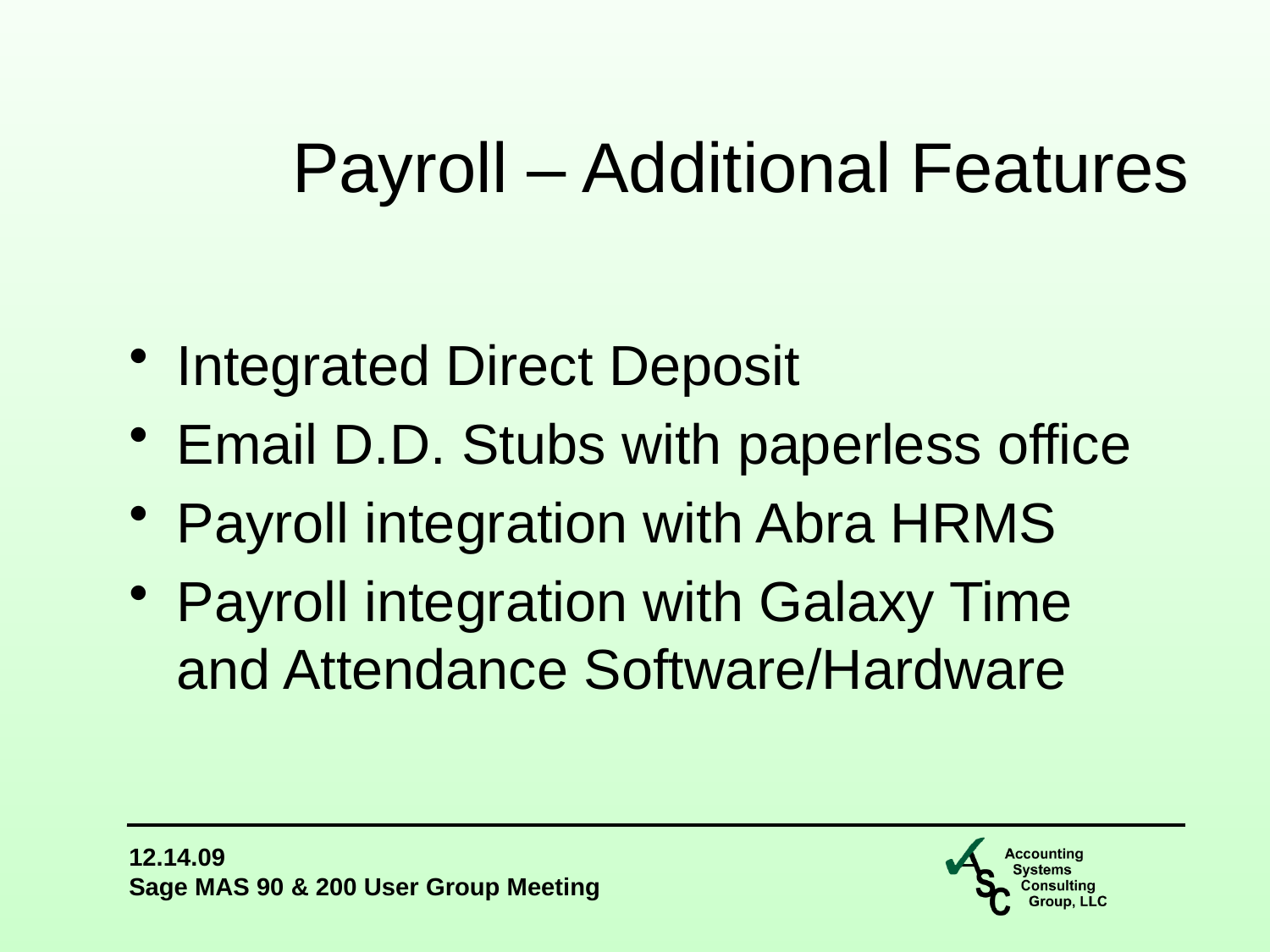

Payroll – Additional Features

Integrated Direct Deposit
Email D.D. Stubs with paperless office
Payroll integration with Abra HRMS
Payroll integration with Galaxy Time and Attendance Software/Hardware